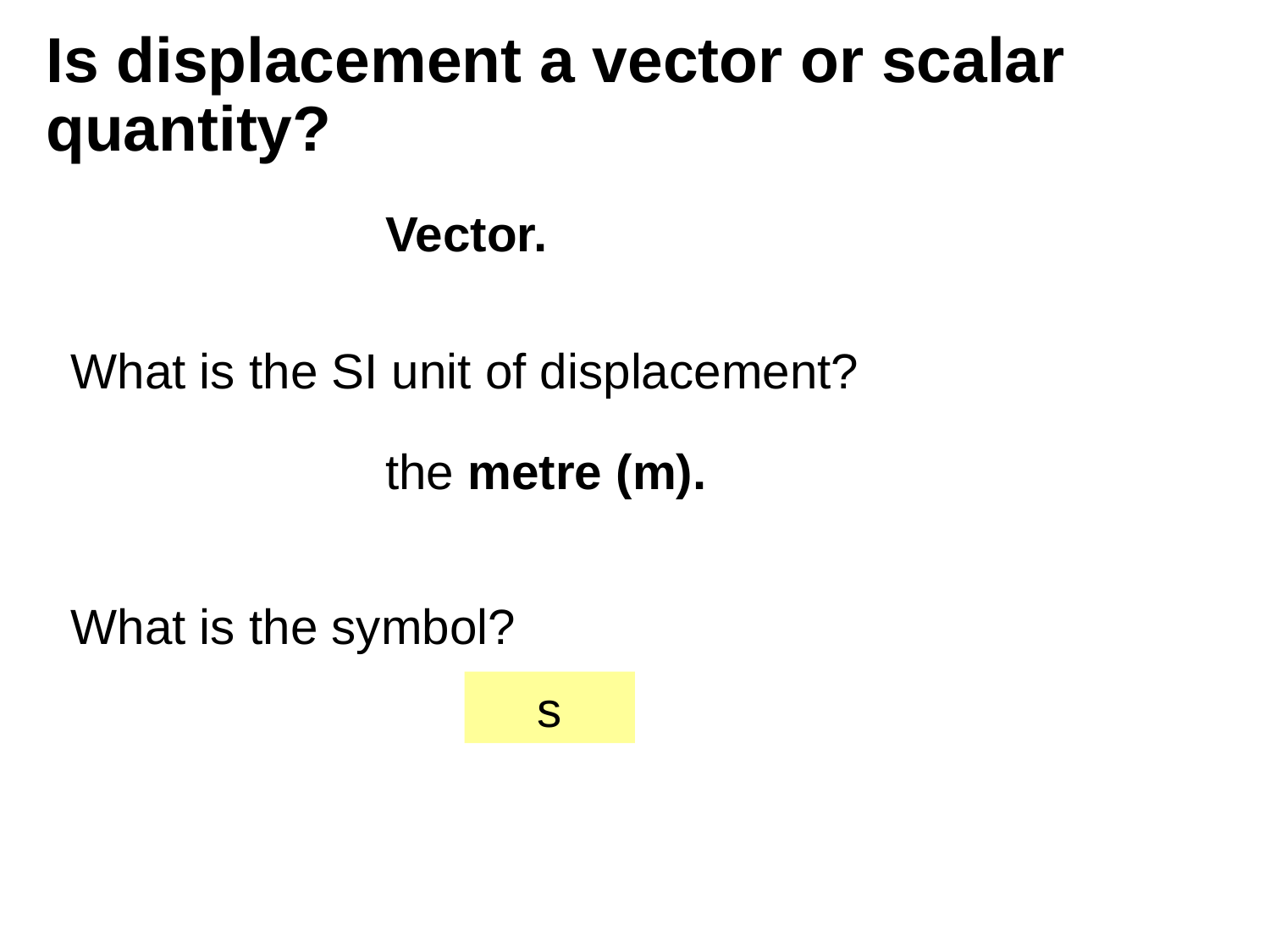

# Is displacement a vector or scalar quantity?

Vector.
What is the SI unit of displacement?
the metre (m).
What is the symbol?
s